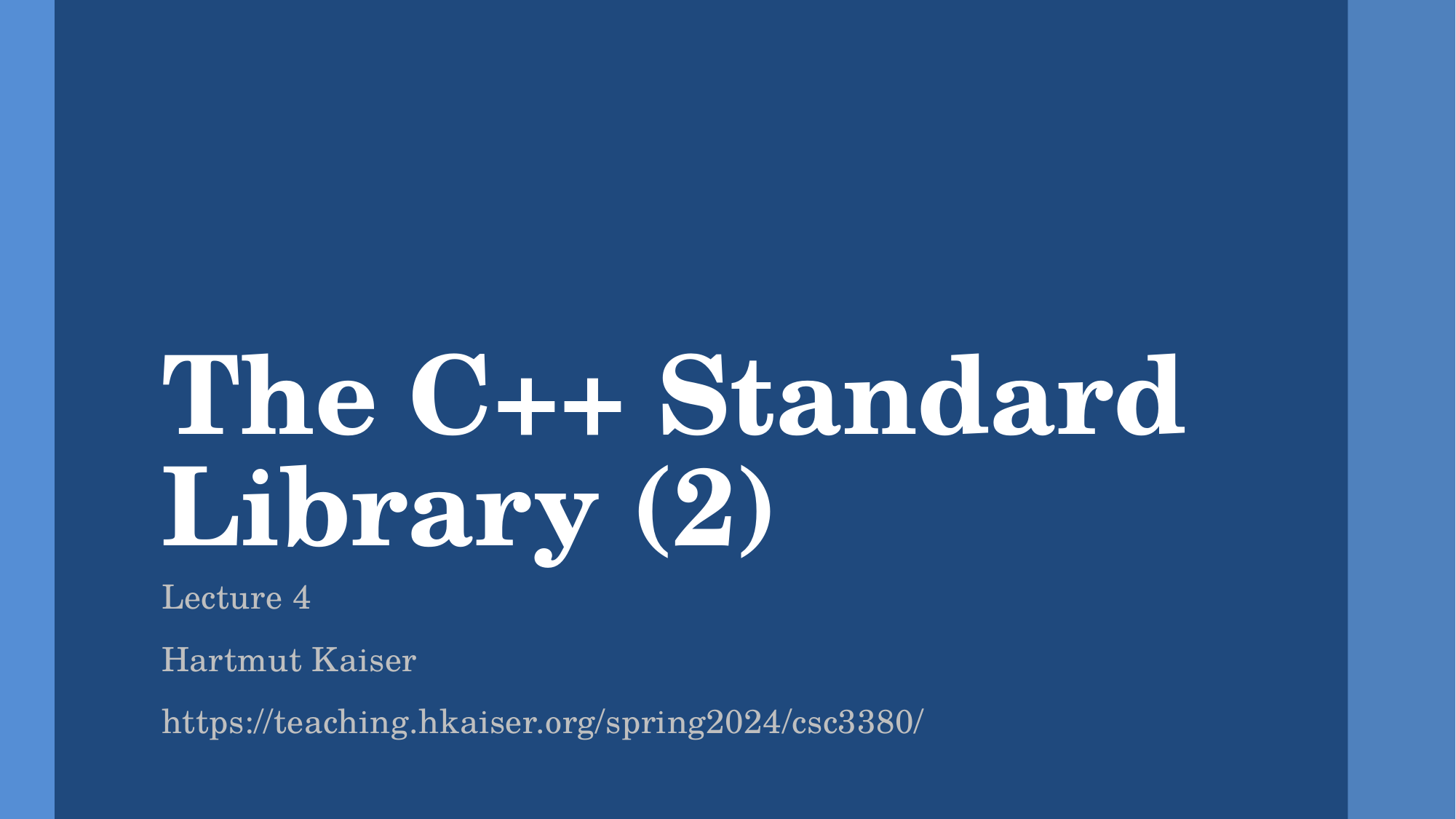

# The C++ Standard Library (2)
Lecture 4
Hartmut Kaiser
https://teaching.hkaiser.org/spring2024/csc3380/